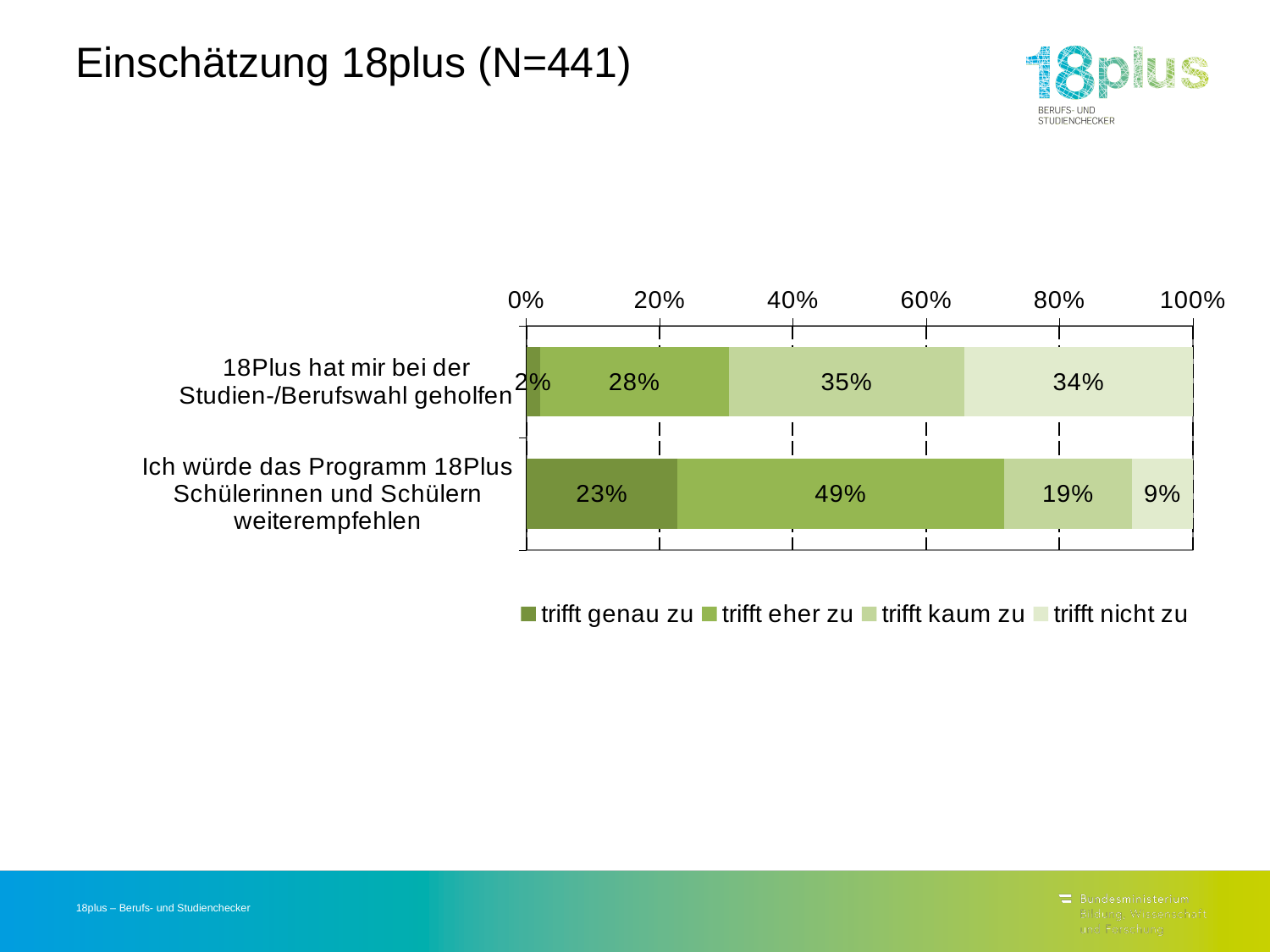

# Einschätzung 18plus (N=441)

### Chart

| Category | trifft genau zu | trifft eher zu | trifft kaum zu | trifft nicht zu |
|---|---|---|---|---|
| 18Plus hat mir bei der Studien-/Berufswahl geholfen | 0.02040816326530612 | 0.2834467120181406 | 0.35374149659863946 | 0.3424036281179138 |
| Ich würde das Programm 18Plus Schülerinnen und Schülern weiterempfehlen | 0.22675736961451248 | 0.4897959183673469 | 0.1927437641723356 | 0.09070294784580499 |
18plus – Berufs- und Studienchecker